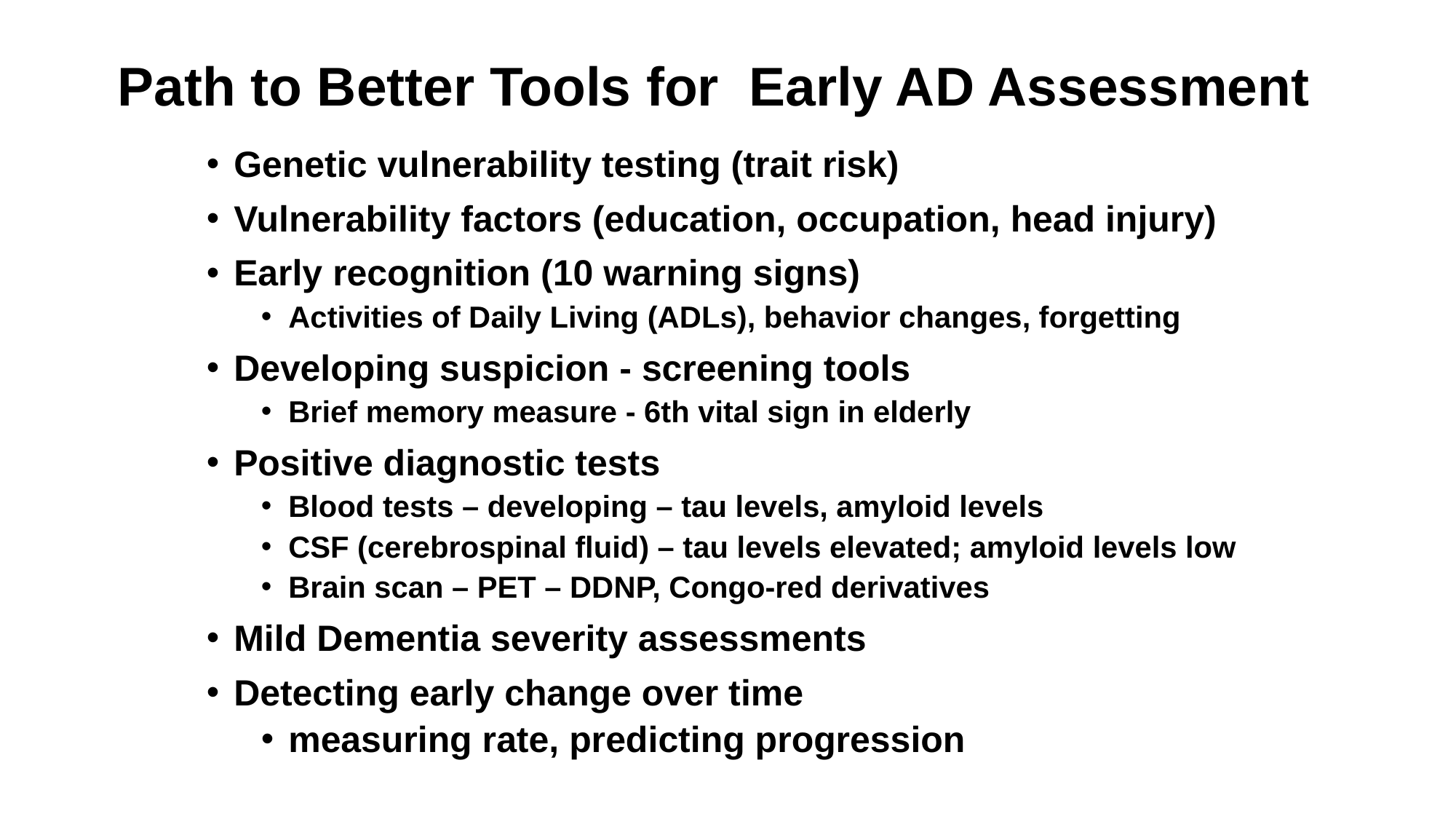

Path to Better Tools for  Early AD Assessment
Genetic vulnerability testing (trait risk)
Vulnerability factors (education, occupation, head injury)
Early recognition (10 warning signs)
Activities of Daily Living (ADLs), behavior changes, forgetting
Developing suspicion - screening tools
Brief memory measure - 6th vital sign in elderly
Positive diagnostic tests
Blood tests – developing – tau levels, amyloid levels
CSF (cerebrospinal fluid) – tau levels elevated; amyloid levels low
Brain scan – PET – DDNP, Congo-red derivatives
Mild Dementia severity assessments
Detecting early change over time
measuring rate, predicting progression